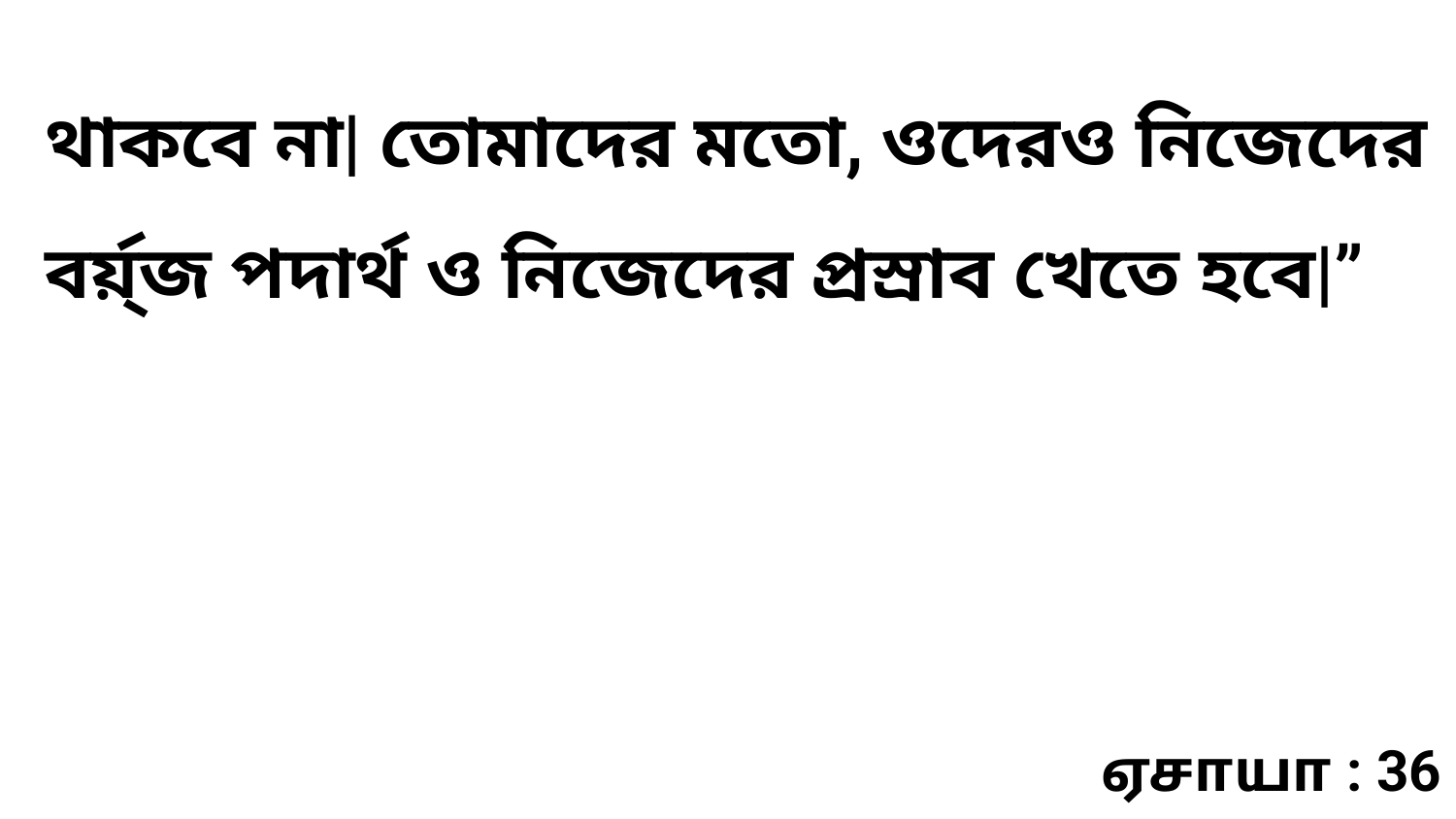

থাকবে না| তোমাদের মতো, ওদেরও নিজেদের বর্য়্জ পদার্থ ও নিজেদের প্রস্রাব খেতে হবে|”
ஏசாயா : 36